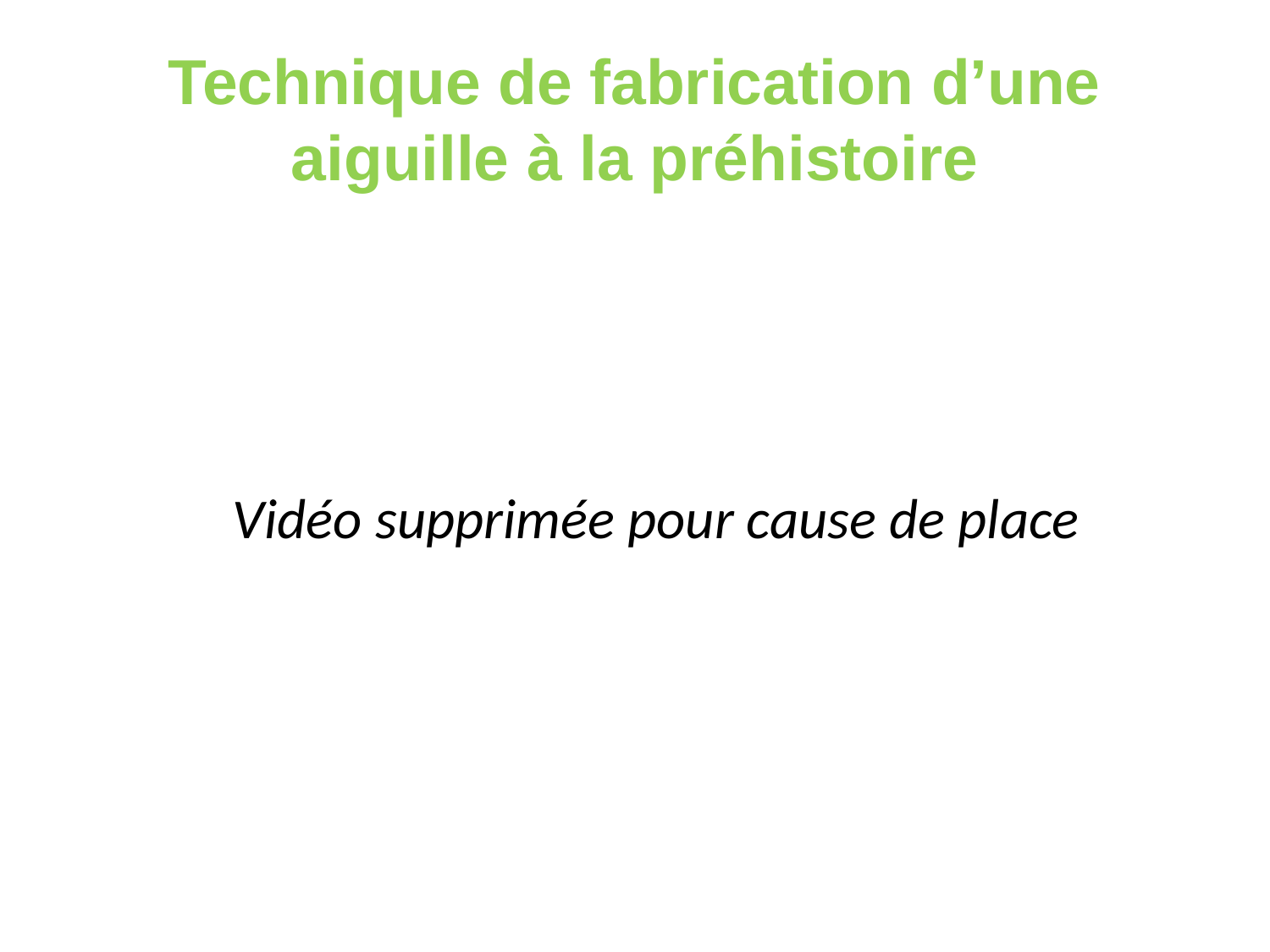

# Technique de fabrication d’une aiguille à la préhistoire
Vidéo supprimée pour cause de place